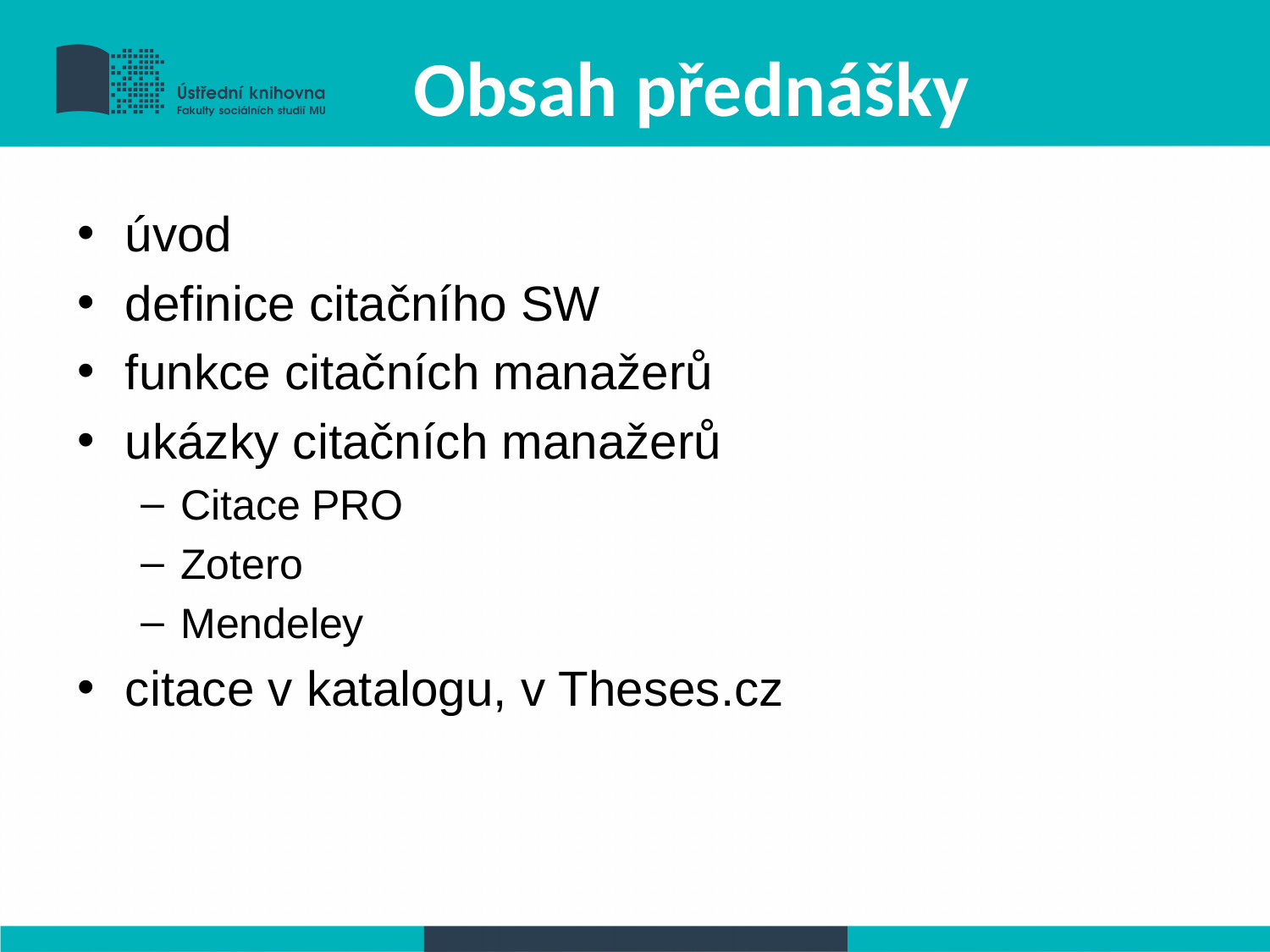

# Obsah přednášky
úvod
definice citačního SW
funkce citačních manažerů
ukázky citačních manažerů
Citace PRO
Zotero
Mendeley
citace v katalogu, v Theses.cz